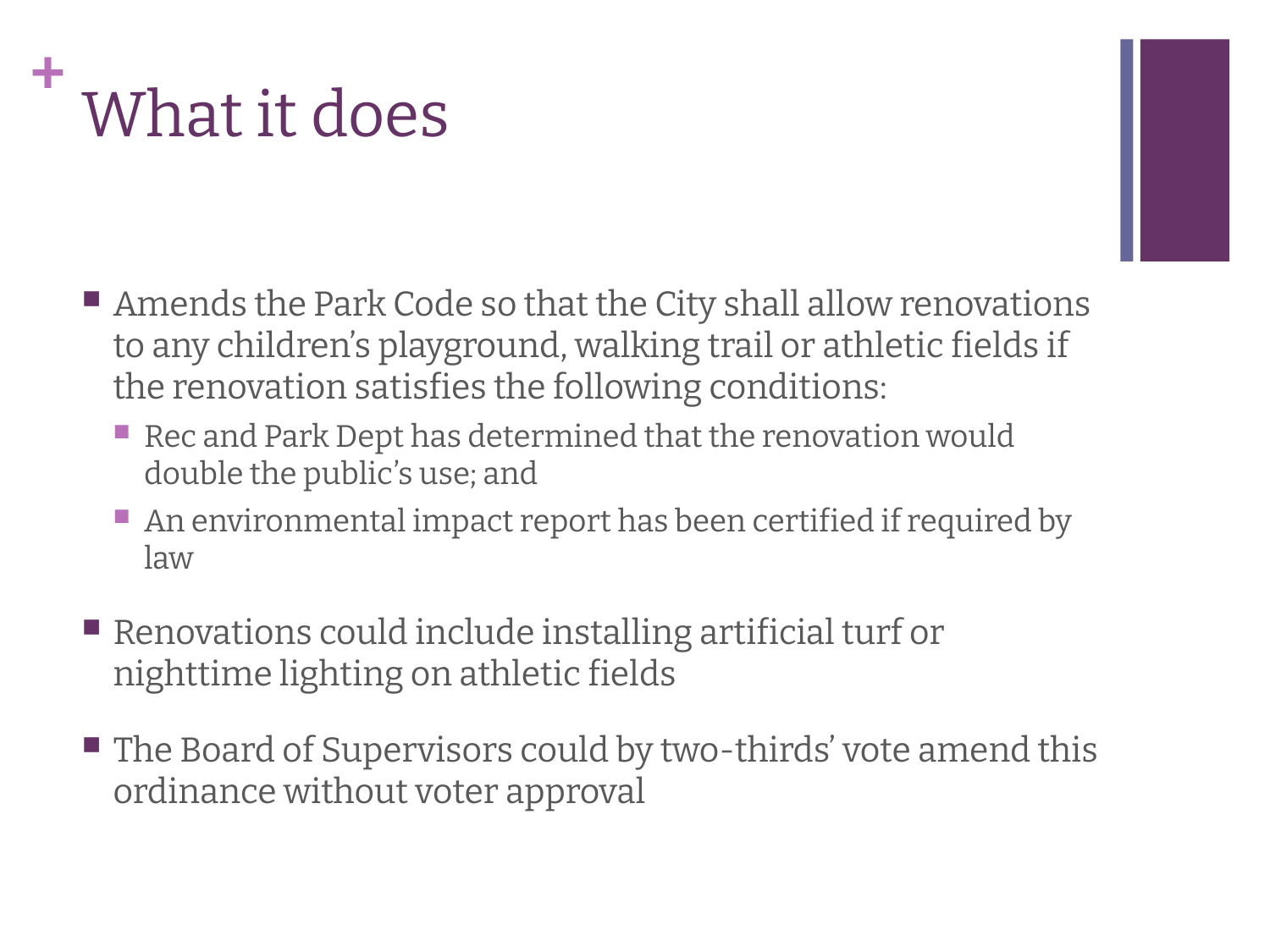

# What it does
Amends the Park Code so that the City shall allow renovations to any children’s playground, walking trail or athletic fields if the renovation satisfies the following conditions:
Rec and Park Dept has determined that the renovation would double the public’s use; and
An environmental impact report has been certified if required by law
Renovations could include installing artificial turf or nighttime lighting on athletic fields
The Board of Supervisors could by two-thirds’ vote amend this ordinance without voter approval